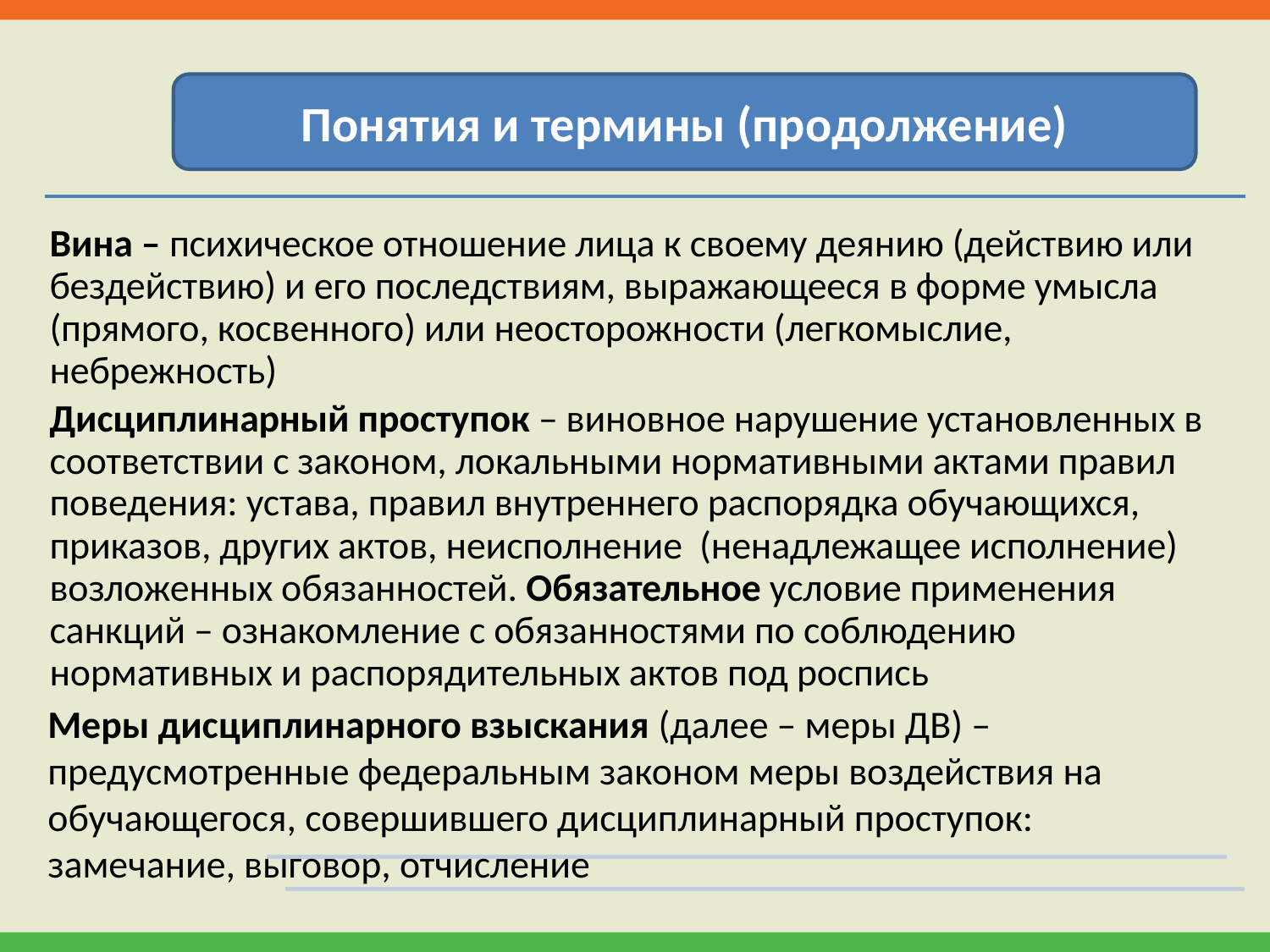

Понятия и термины (продолжение)

Вина – психическое отношение лица к своему деянию (действию или бездействию) и его последствиям, выражающееся в форме умысла (прямого, косвенного) или неосторожности (легкомыслие, небрежность)
Дисциплинарный проступок – виновное нарушение установленных в соответствии с законом, локальными нормативными актами правил поведения: устава, правил внутреннего распорядка обучающихся, приказов, других актов, неисполнение  (ненадлежащее исполнение) возложенных обязанностей. Обязательное условие применения санкций – ознакомление с обязанностями по соблюдению нормативных и распорядительных актов под роспись
Меры дисциплинарного взыскания (далее – меры ДВ) – предусмотренные федеральным законом меры воздействия на обучающегося, совершившего дисциплинарный проступок: замечание, выговор, отчисление